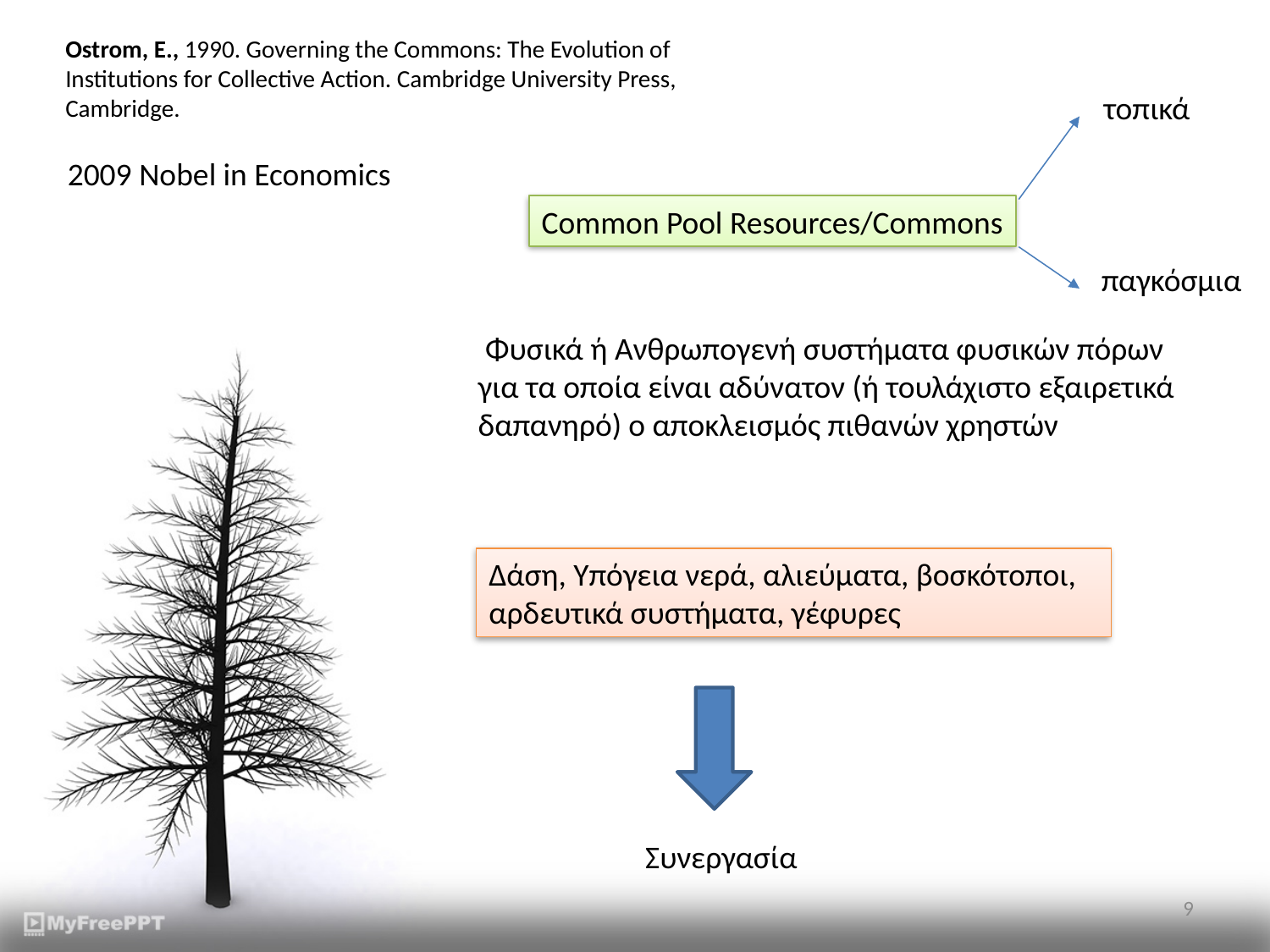

Ostrom, E., 1990. Governing the Commons: The Evolution of Institutions for Collective Action. Cambridge University Press, Cambridge.
τοπικά
2009 Nobel in Economics
Common Pool Resources/Commons
παγκόσμια
 Φυσικά ή Ανθρωπογενή συστήματα φυσικών πόρων
για τα οποία είναι αδύνατον (ή τουλάχιστο εξαιρετικά
δαπανηρό) ο αποκλεισμός πιθανών χρηστών
Δάση, Υπόγεια νερά, αλιεύματα, βοσκότοποι, αρδευτικά συστήματα, γέφυρες

Συνεργασία
9